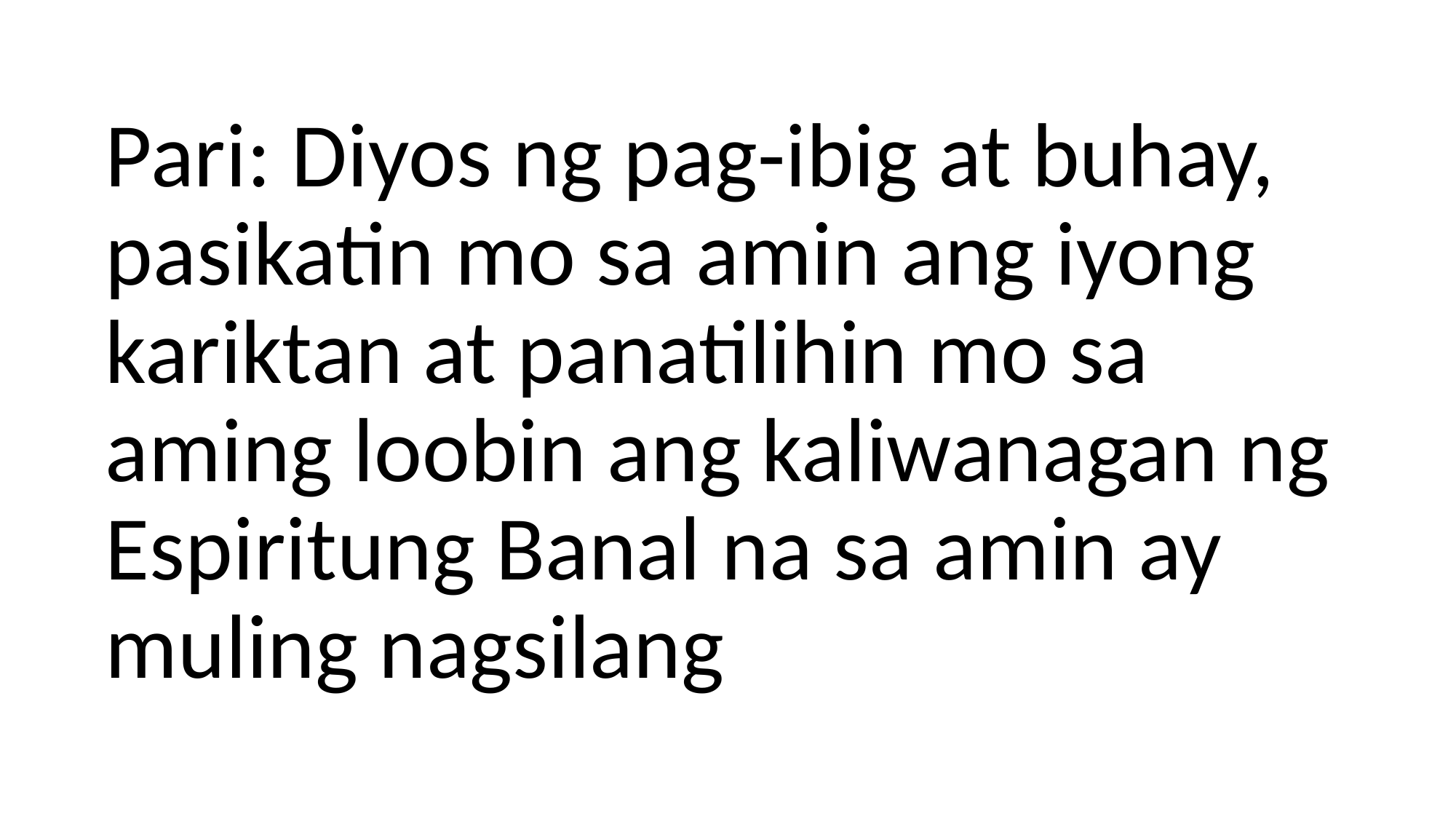

# Pari: Diyos ng pag-ibig at buhay, pasikatin mo sa amin ang iyong kariktan at panatilihin mo sa aming loobin ang kaliwanagan ng Espiritung Banal na sa amin ay muling nagsilang